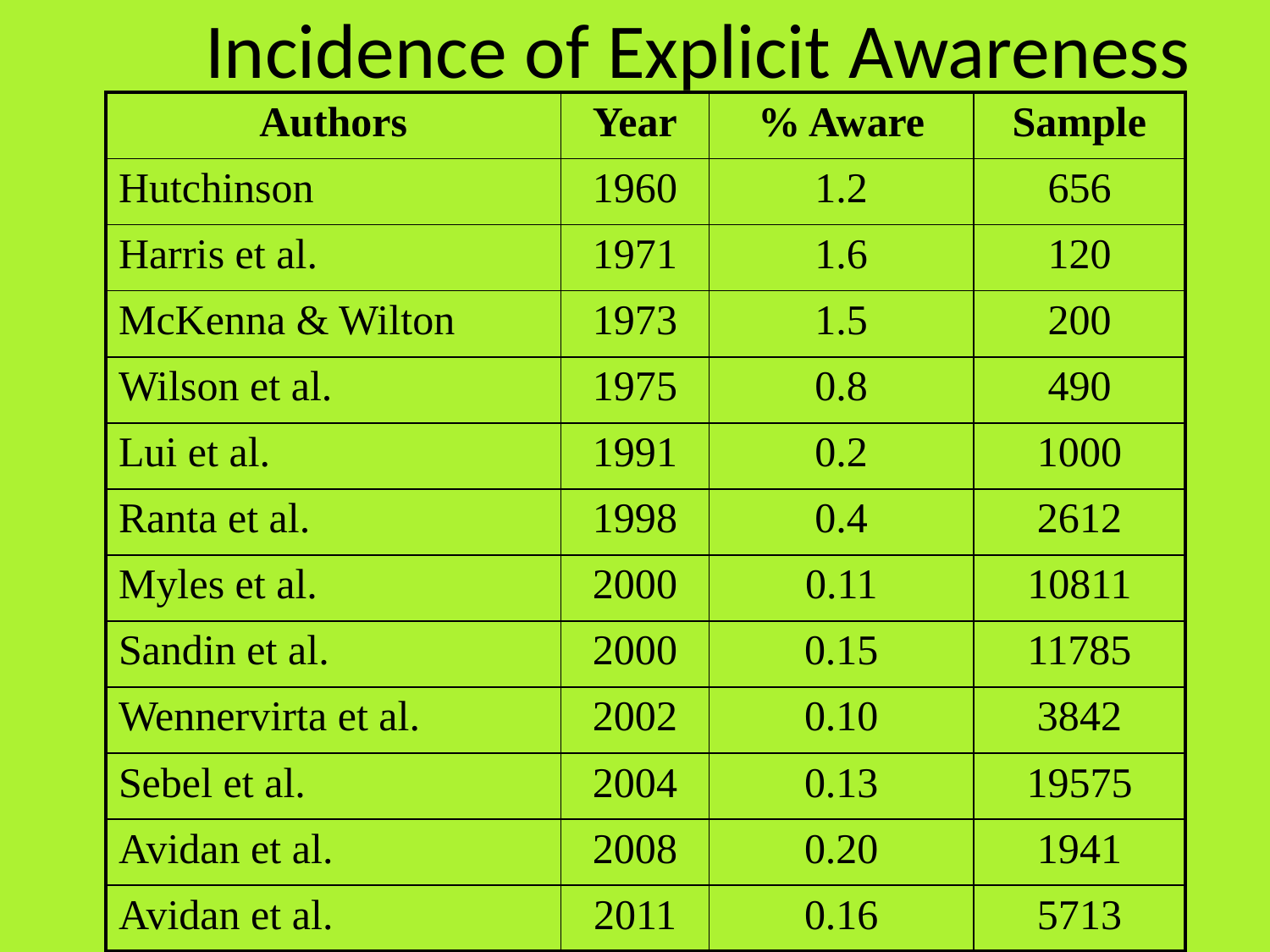

# Incidence of Explicit Awareness
| Authors | Year | % Aware | Sample |
| --- | --- | --- | --- |
| Hutchinson | 1960 | 1.2 | 656 |
| Harris et al. | 1971 | 1.6 | 120 |
| McKenna & Wilton | 1973 | 1.5 | 200 |
| Wilson et al. | 1975 | 0.8 | 490 |
| Lui et al. | 1991 | 0.2 | 1000 |
| Ranta et al. | 1998 | 0.4 | 2612 |
| Myles et al. | 2000 | 0.11 | 10811 |
| Sandin et al. | 2000 | 0.15 | 11785 |
| Wennervirta et al. | 2002 | 0.10 | 3842 |
| Sebel et al. | 2004 | 0.13 | 19575 |
| Avidan et al. | 2008 | 0.20 | 1941 |
| Avidan et al. | 2011 | 0.16 | 5713 |